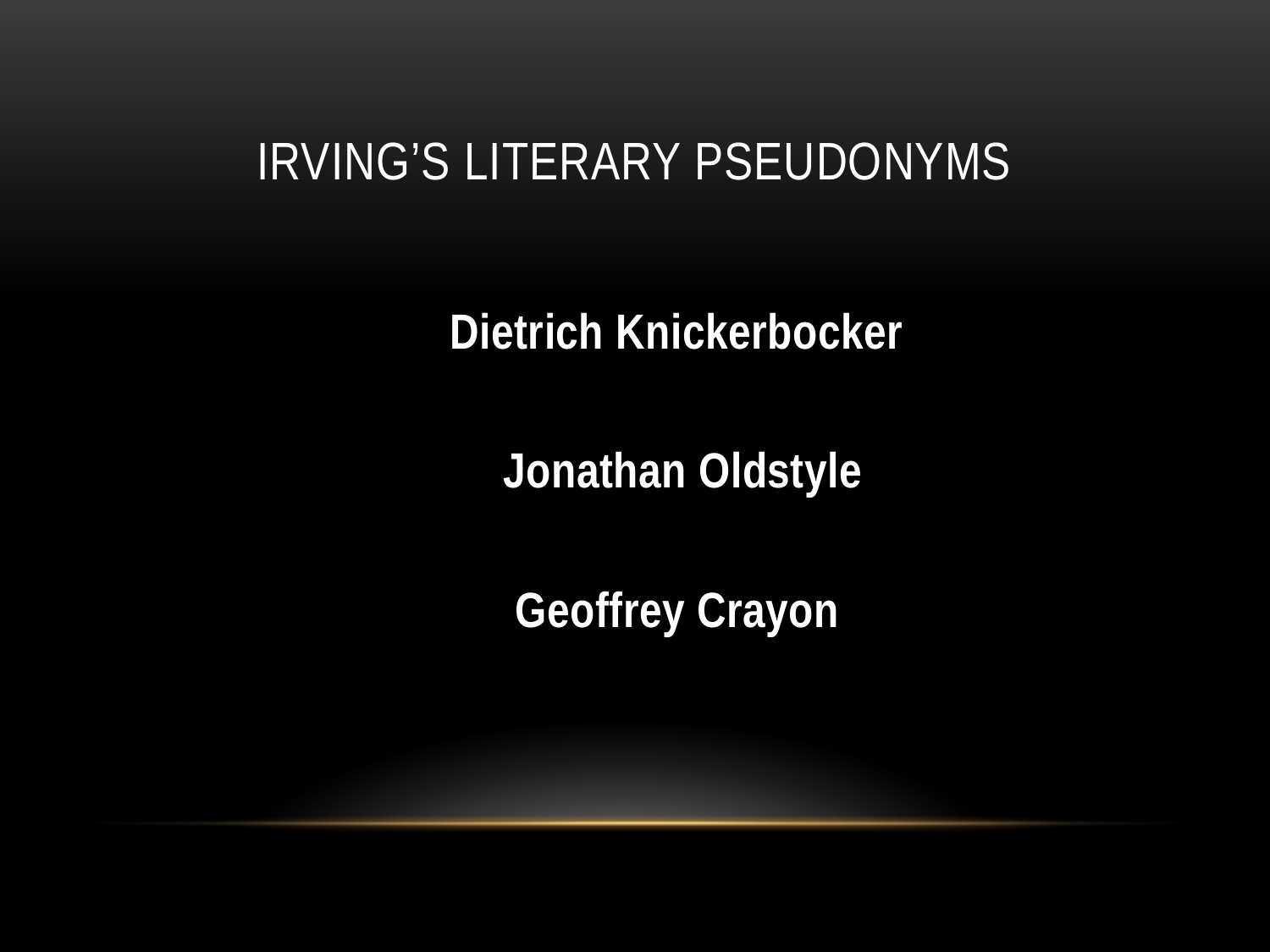

# Irving’s Literary Pseudonyms

Dietrich Knickerbocker
 Jonathan Oldstyle
 Geoffrey Crayon